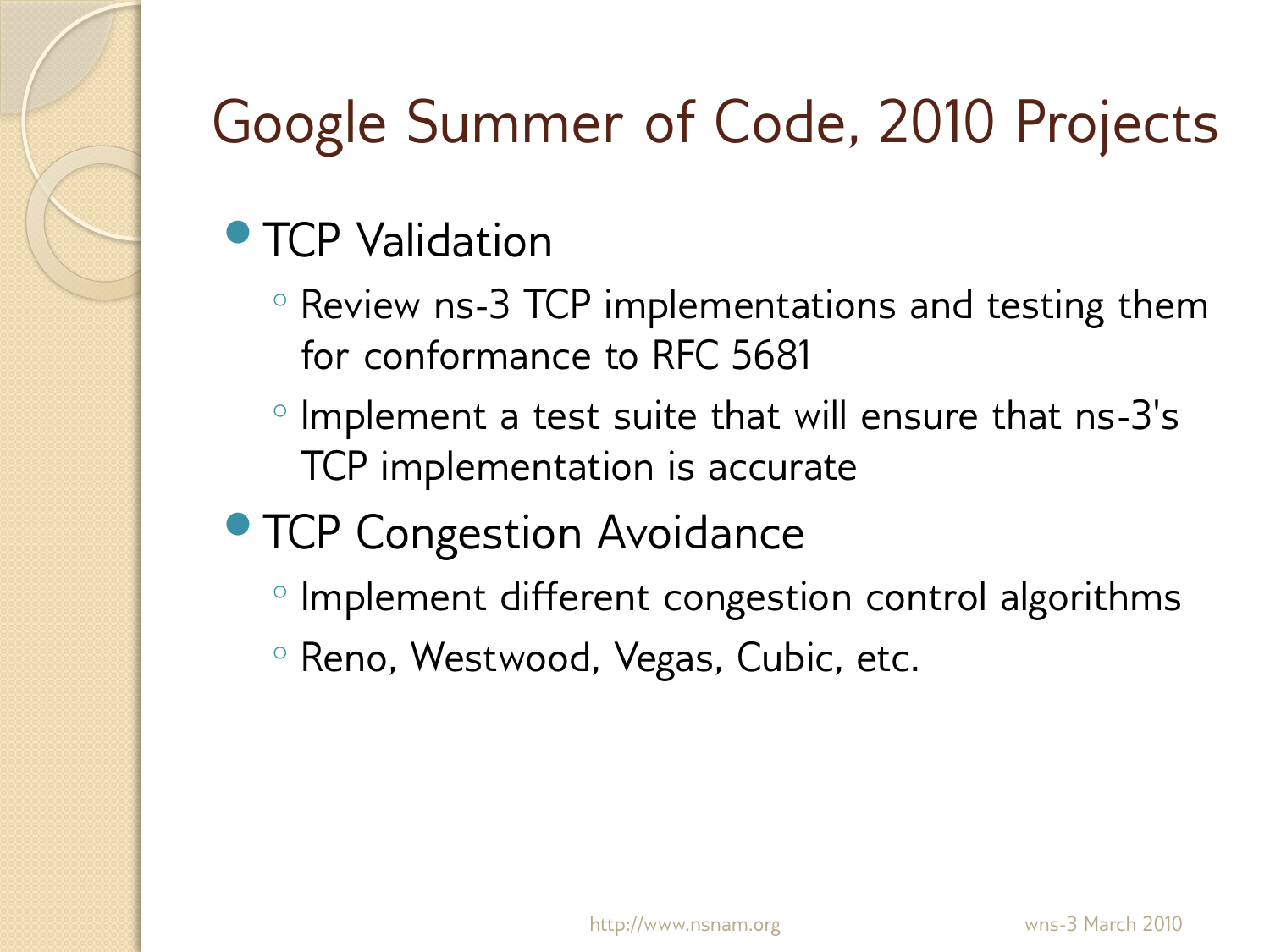

# Google Summer of Code, 2010 Projects
TCP Validation
Review ns-3 TCP implementations and testing them for conformance to RFC 5681
Implement a test suite that will ensure that ns-3's TCP implementation is accurate
TCP Congestion Avoidance
Implement different congestion control algorithms
Reno, Westwood, Vegas, Cubic, etc.
wns-3 March 2010

http://www.nsnam.org